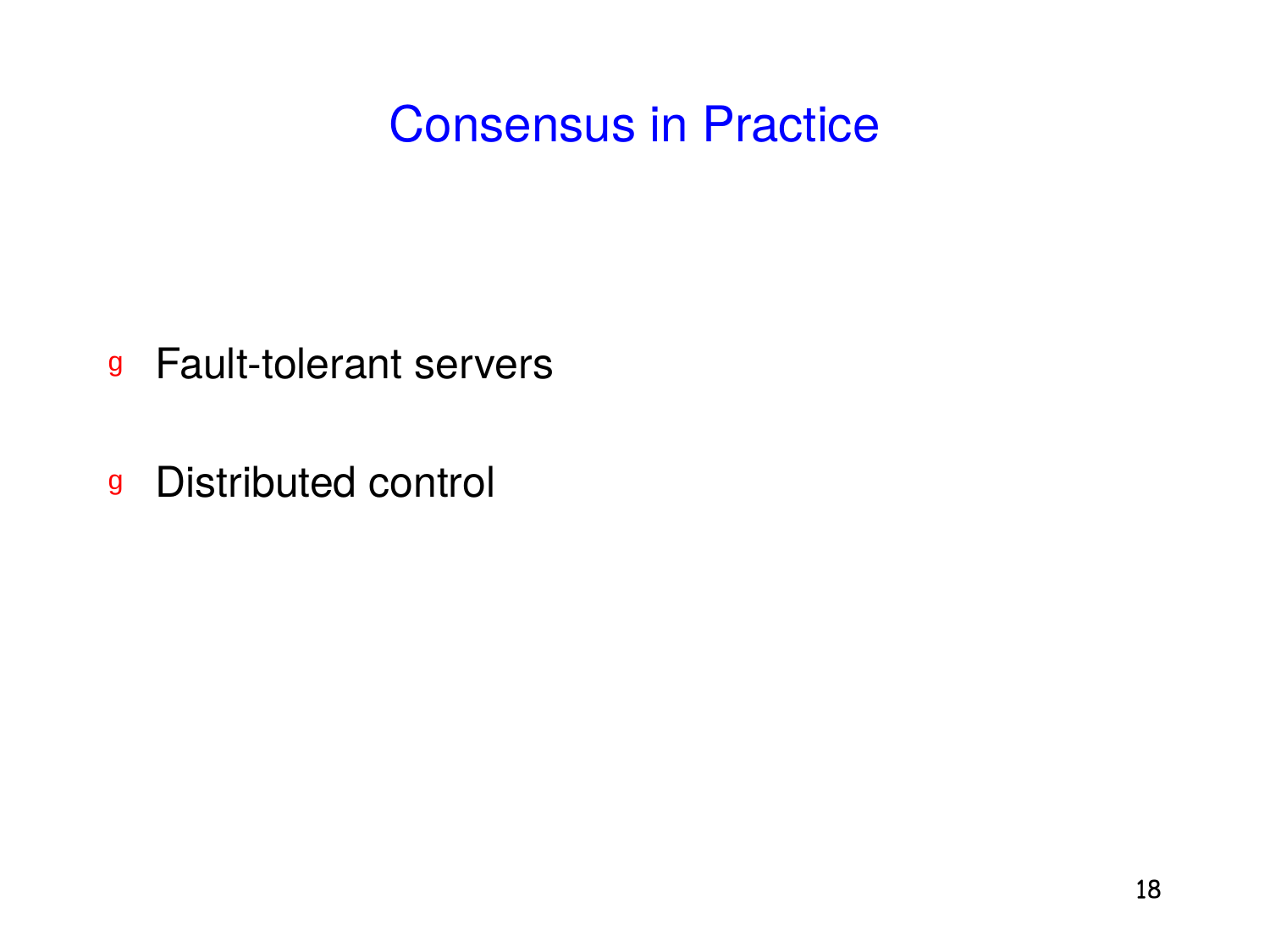

# Consensus in Practice

Fault-tolerant servers

Distributed control

18